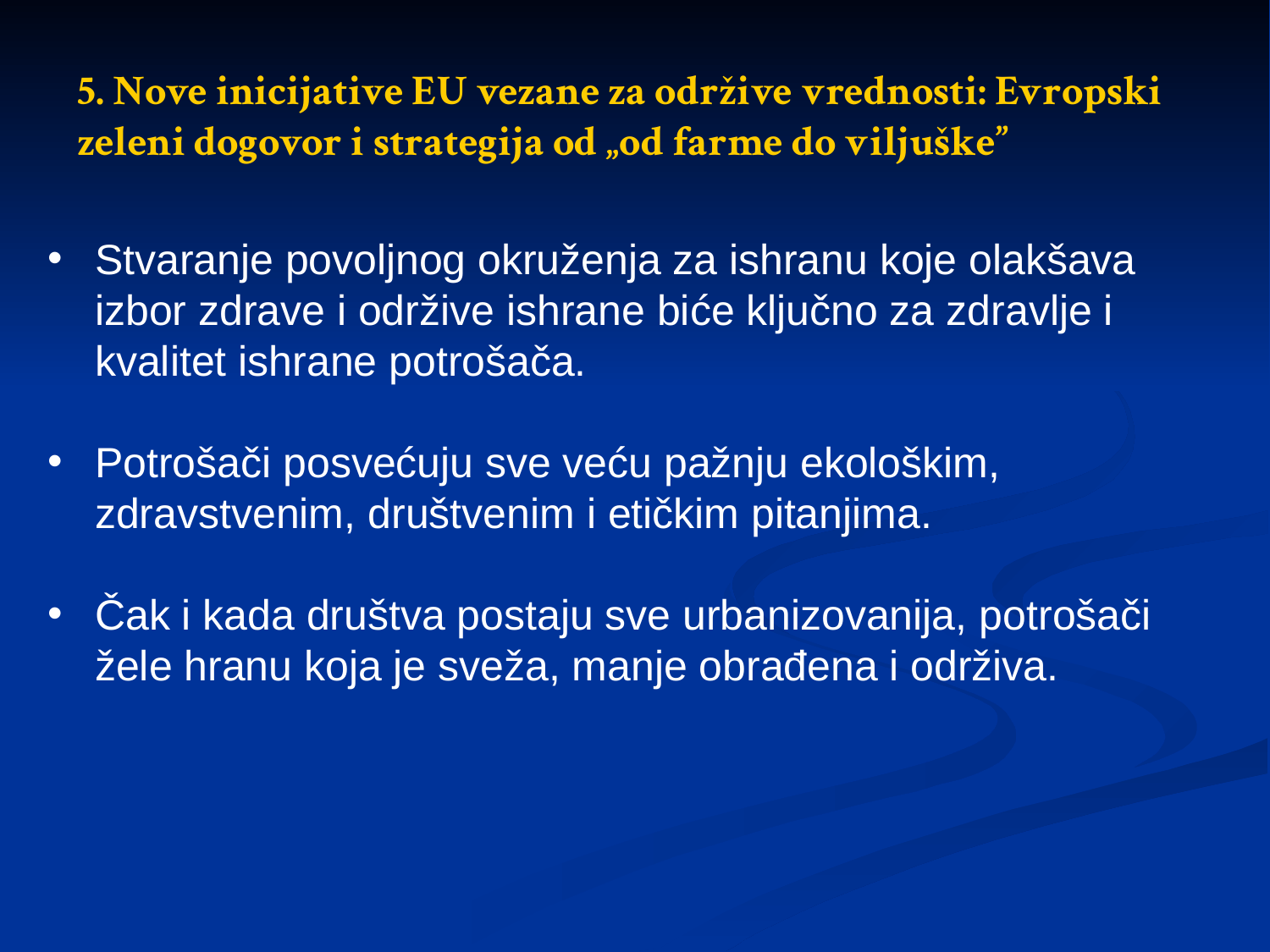

5. Nove inicijative EU vezane za održive vrednosti: Evropski zeleni dogovor i strategija od „od farme do viljuške”
Stvaranje povoljnog okruženja za ishranu koje olakšava izbor zdrave i održive ishrane biće ključno za zdravlje i kvalitet ishrane potrošača.

Potrošači posvećuju sve veću pažnju ekološkim, zdravstvenim, društvenim i etičkim pitanjima.

Čak i kada društva postaju sve urbanizovanija, potrošači žele hranu koja je sveža, manje obrađena i održiva.